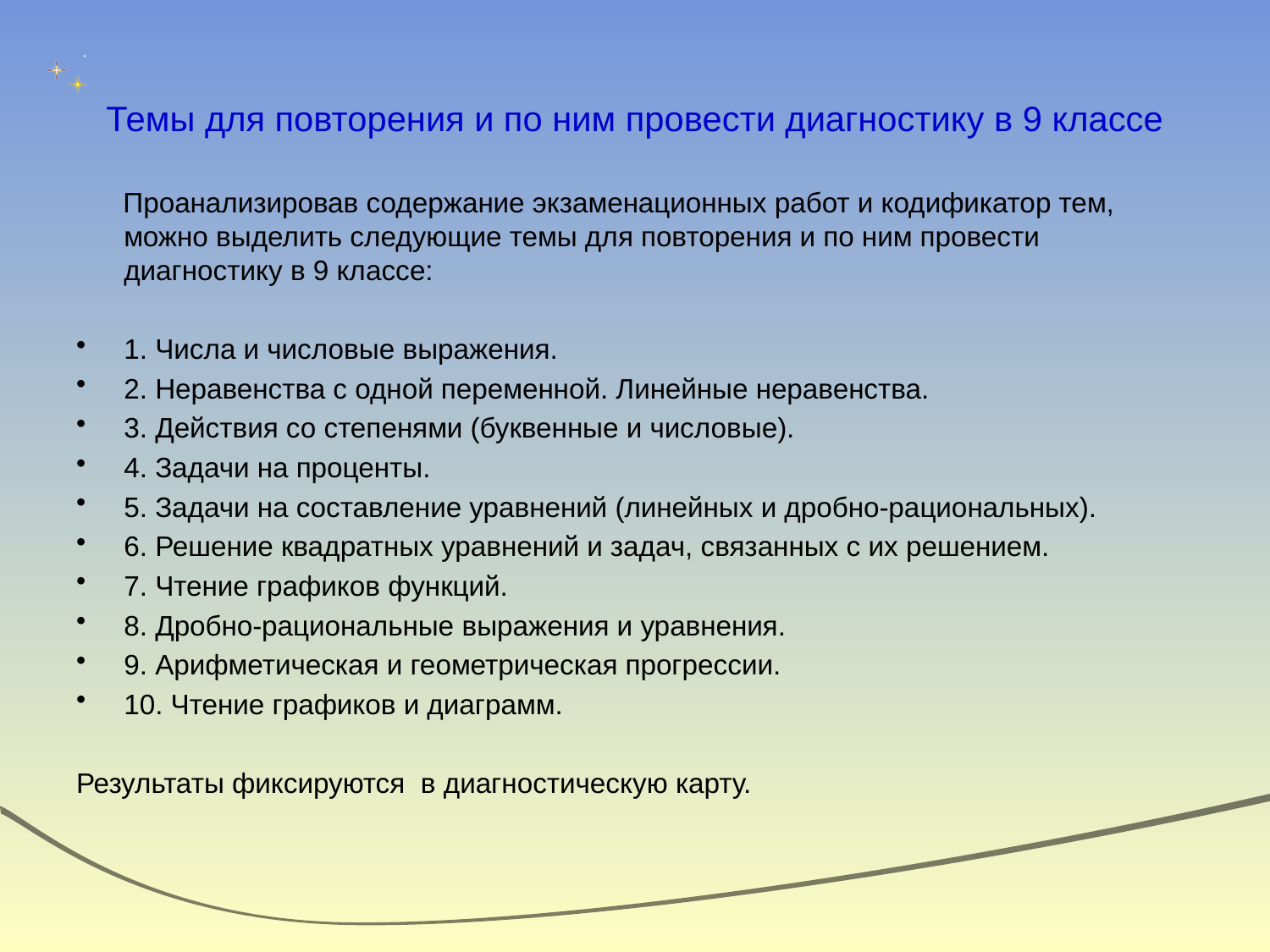

# Темы для повторения и по ним провести диагностику в 9 классе
      Проанализировав содержание экзаменационных работ и кодификатор тем,  можно выделить следующие темы для повторения и по ним провести диагностику в 9 классе:

1. Числа и числовые выражения.
2. Неравенства с одной переменной. Линейные неравенства.
3. Действия со степенями (буквенные и числовые).
4. Задачи на проценты.
5. Задачи на составление уравнений (линейных и дробно-рациональных).
6. Решение квадратных уравнений и задач, связанных с их решением.
7. Чтение графиков функций.
8. Дробно-рациональные выражения и уравнения.
9. Арифметическая и геометрическая прогрессии.
10. Чтение графиков и диаграмм.

Результаты фиксируются  в диагностическую карту.